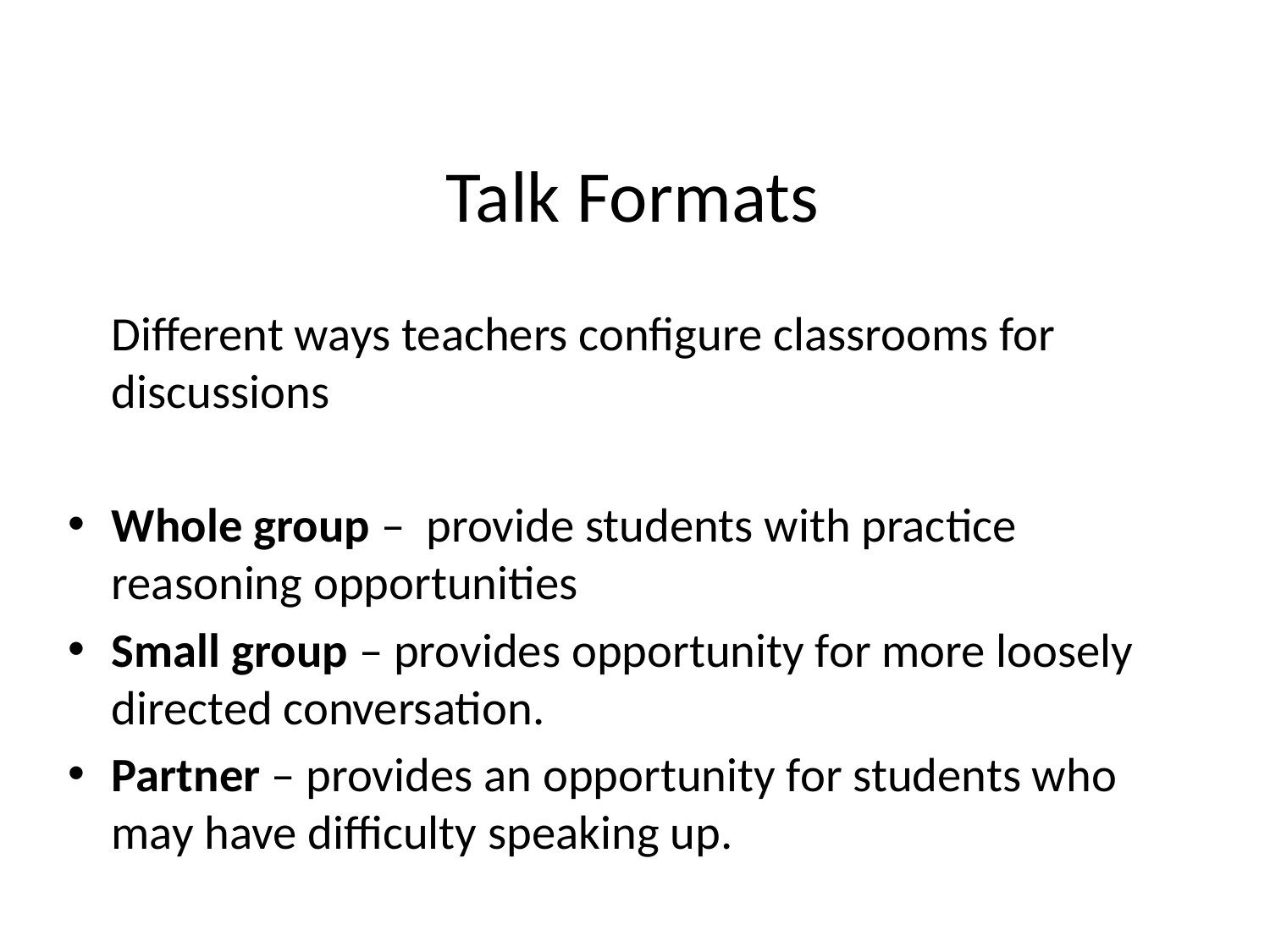

# Talk Formats
	Different ways teachers configure classrooms for discussions

Whole group –  provide students with practice reasoning opportunities
Small group – provides opportunity for more loosely directed conversation.
Partner – provides an opportunity for students who may have difficulty speaking up.